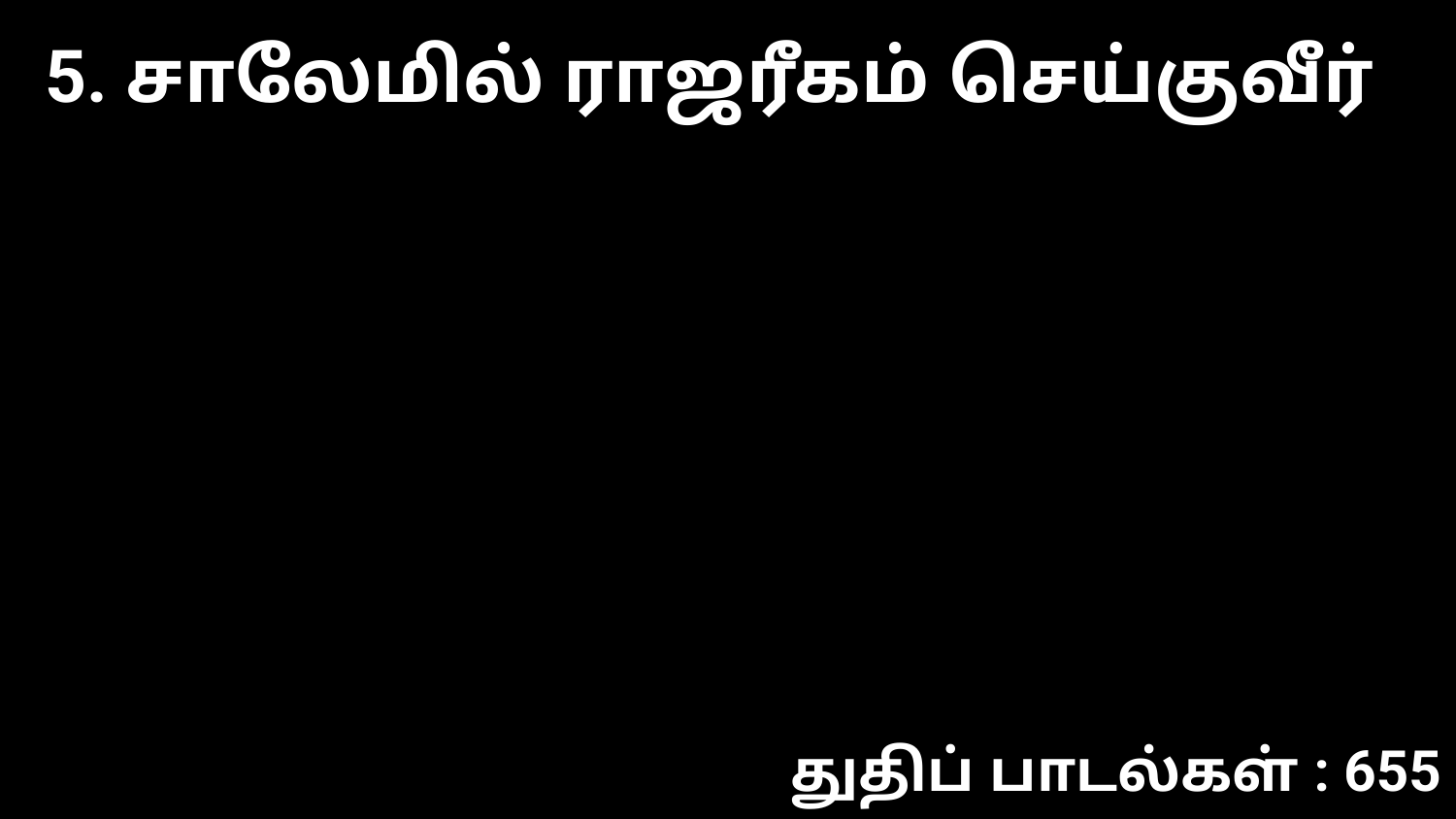

5. சாலேமில் ராஜரீகம் செய்குவீர்
துதிப் பாடல்கள் : 655